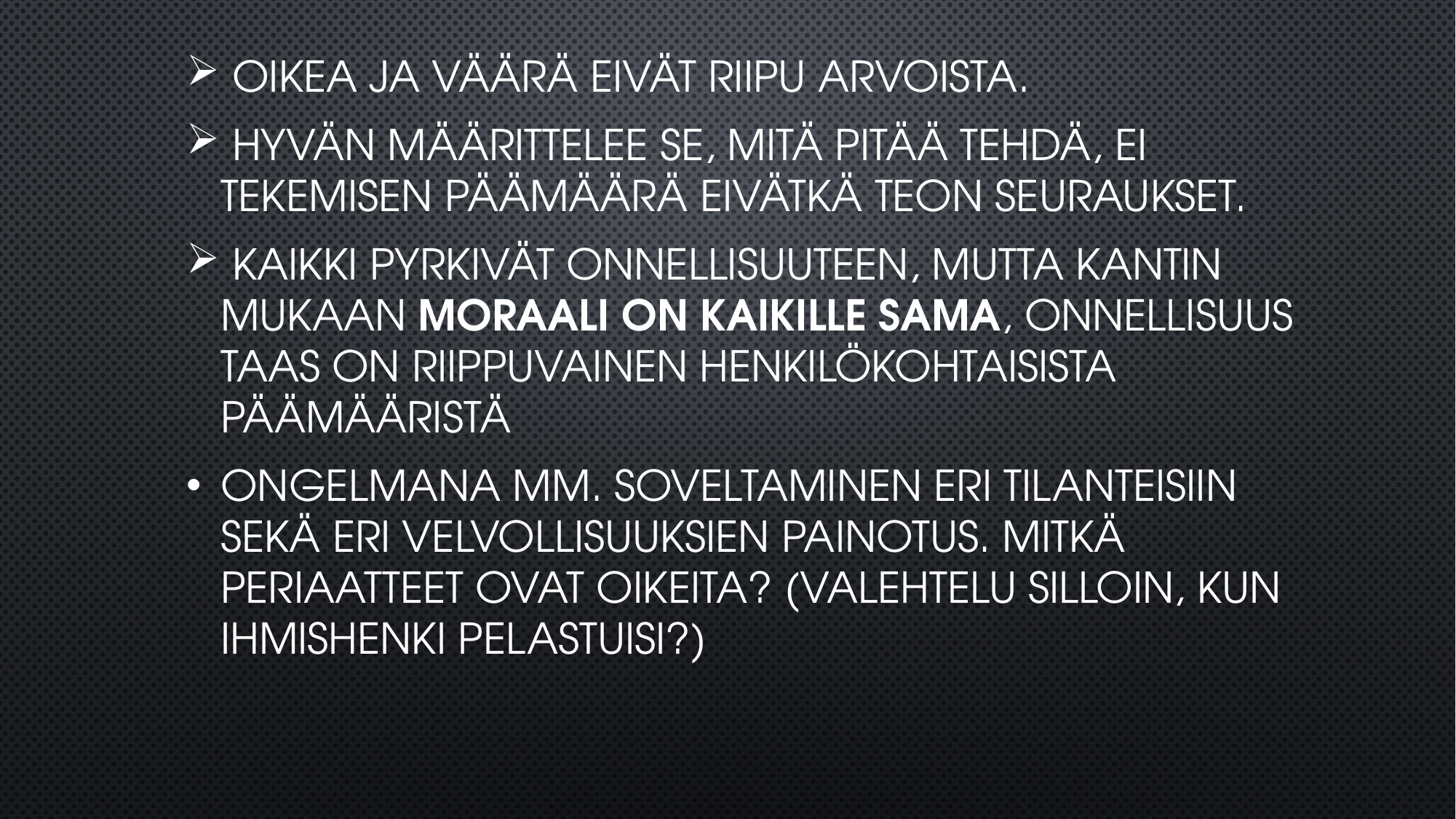

Oikea ja väärä eivät riipu arvoista.
 Hyvän määrittelee se, MITÄ pitää tehdä, ei tekemisen päämäärä eivätkä teon seuraukset.
 Kaikki pyrkivät onnellisuuteen, mutta Kantin mukaan moraali on kaikille sama, onnellisuus taas on riippuvainen henkilökohtaisista päämääristä
Ongelmana mm. soveltaminen eri tilanteisiin sekä eri velvollisuuksien painotus. Mitkä periaatteet ovat oikeita? (valehtelu silloin, kun ihmishenki pelastuisi?)